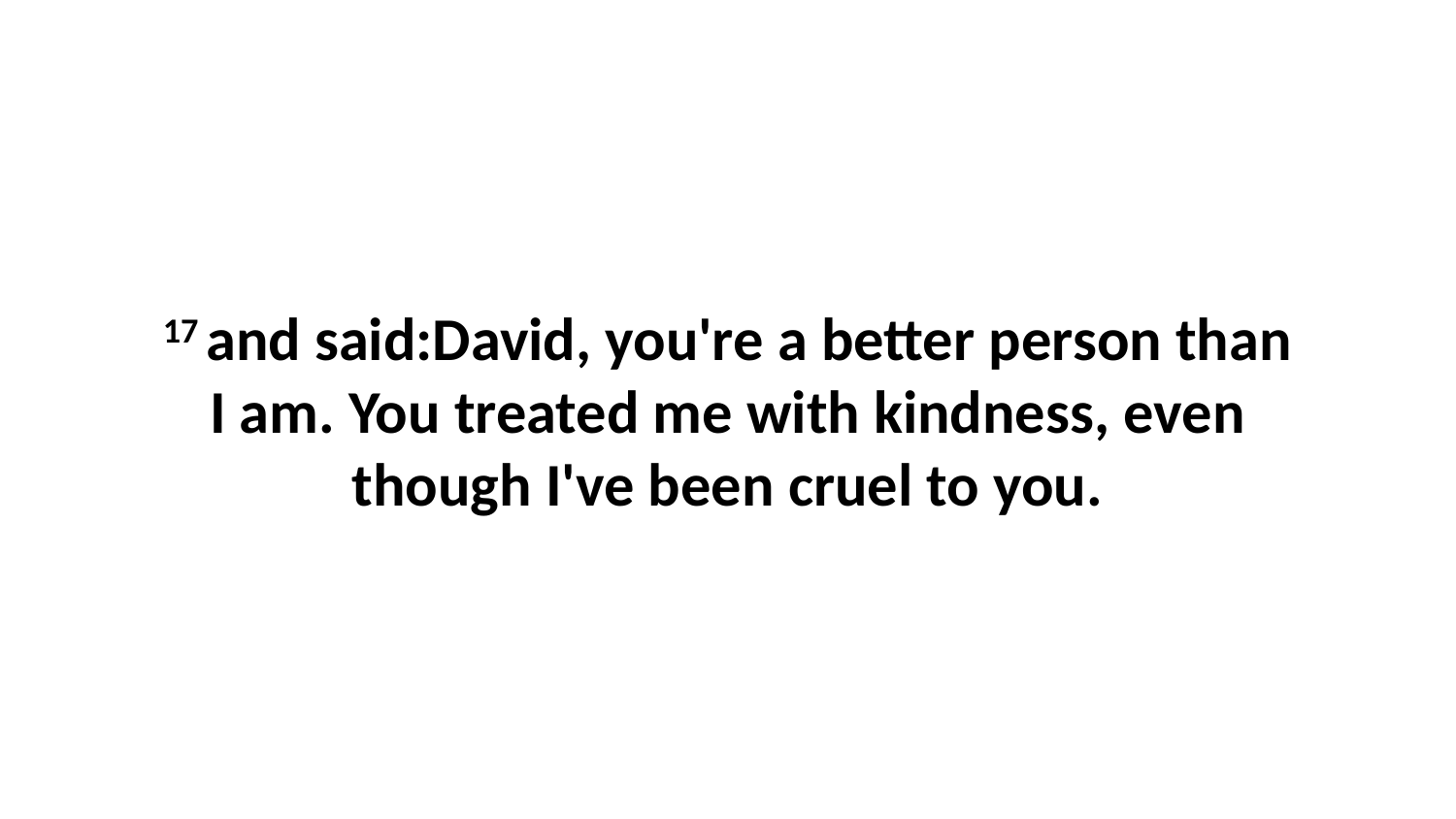

17 and said:David, you're a better person than I am. You treated me with kindness, even though I've been cruel to you.